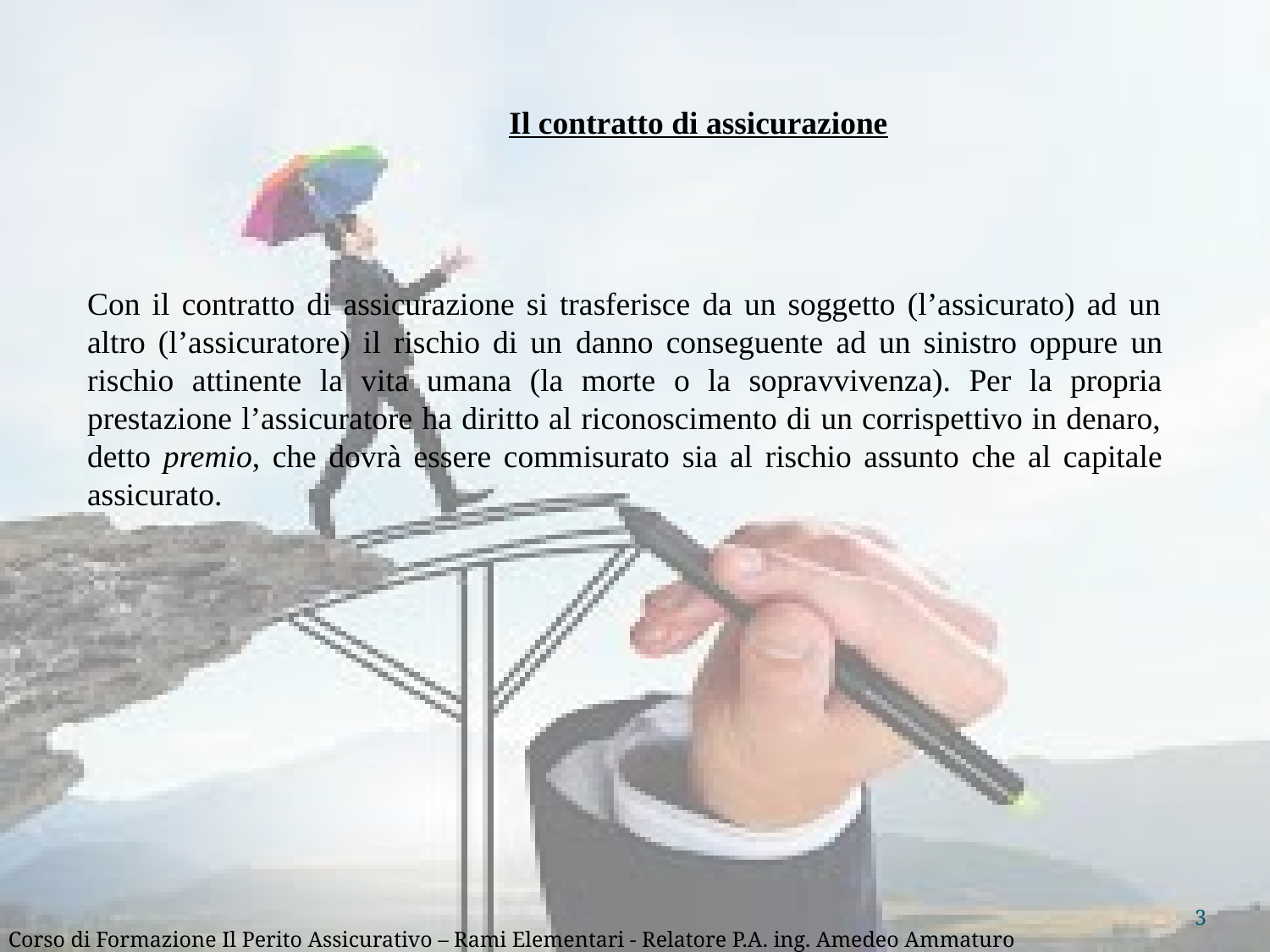

Il contratto di assicurazione
Con il contratto di assicurazione si trasferisce da un soggetto (l’assicurato) ad un altro (l’assicuratore) il rischio di un danno conseguente ad un sinistro oppure un rischio attinente la vita umana (la morte o la sopravvivenza). Per la propria prestazione l’assicuratore ha diritto al riconoscimento di un corrispettivo in denaro, detto premio, che dovrà essere commisurato sia al rischio assunto che al capitale assicurato.
3
Corso di Formazione Il Perito Assicurativo – Rami Elementari - Relatore P.A. ing. Amedeo Ammaturo